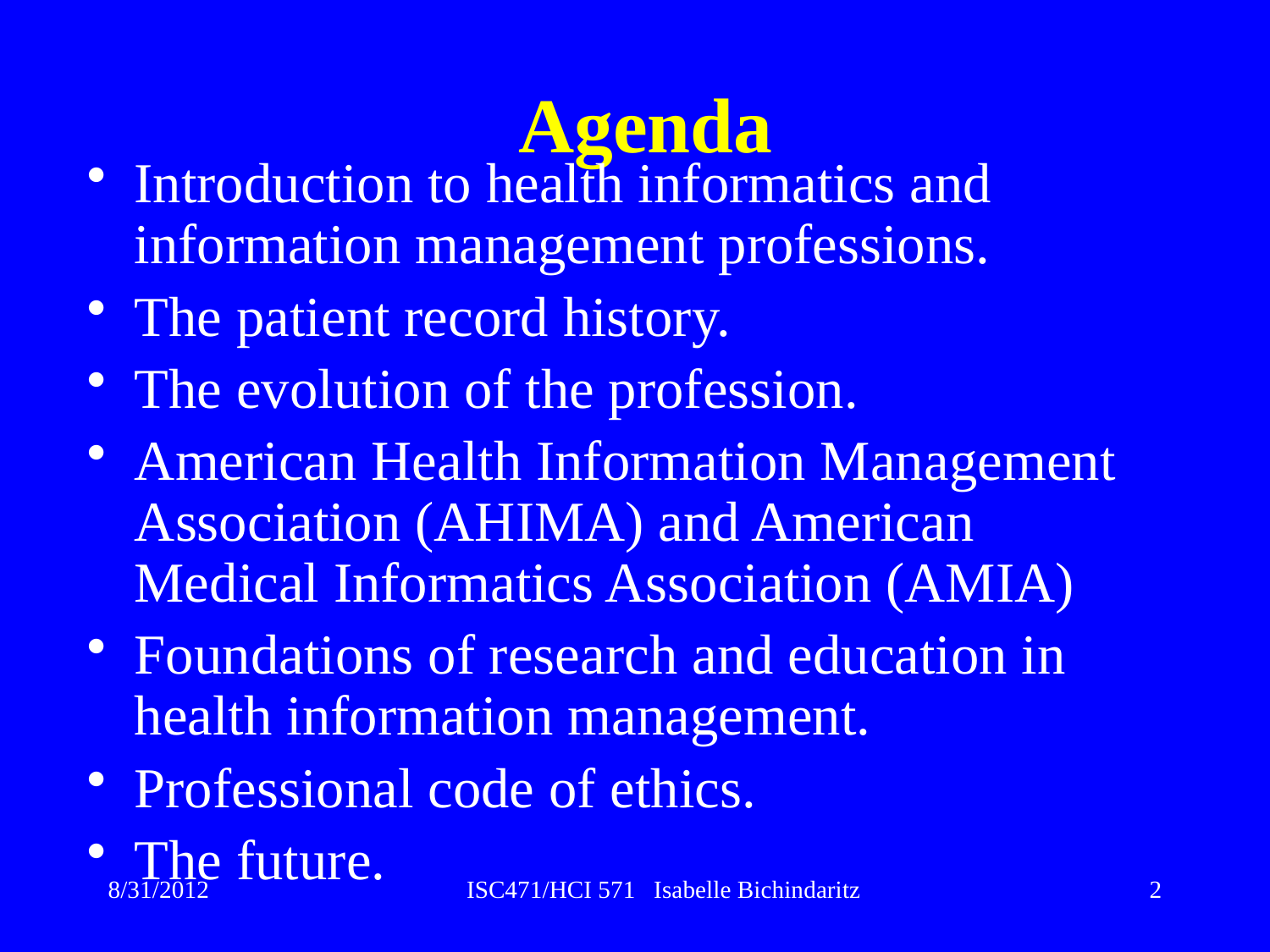

# Agenda
Introduction to health informatics and information management professions.
The patient record history.
The evolution of the profession.
American Health Information Management Association (AHIMA) and American Medical Informatics Association (AMIA)
Foundations of research and education in health information management.
Professional code of ethics.
The future.

8/31/2012
ISC471/HCI 571   Isabelle Bichindaritz
2